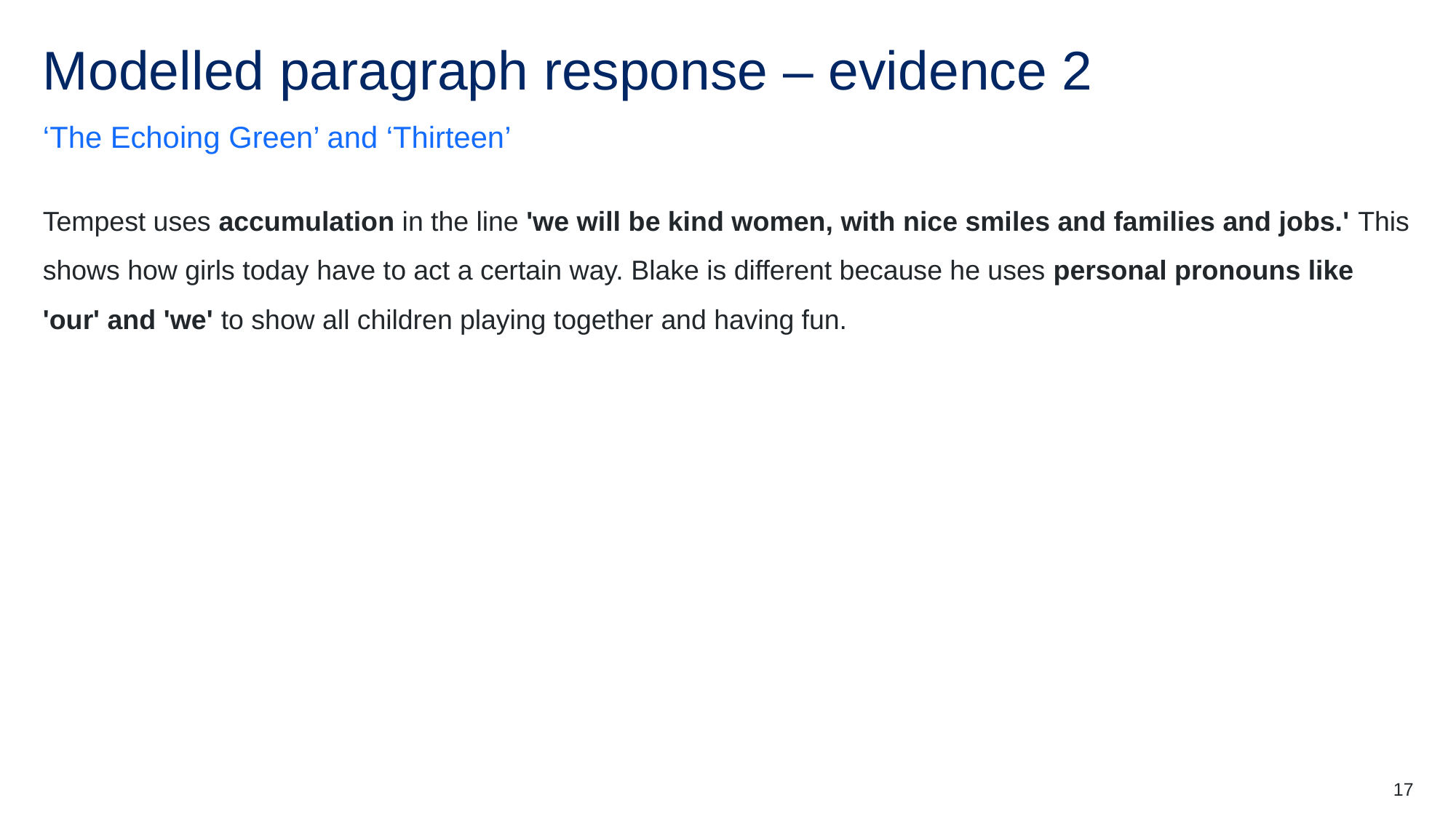

# Modelled paragraph response – evidence 2
‘The Echoing Green’ and ‘Thirteen’
Tempest uses accumulation in the line 'we will be kind women, with nice smiles and families and jobs.' This shows how girls today have to act a certain way. Blake is different because he uses personal pronouns like 'our' and 'we' to show all children playing together and having fun.
17